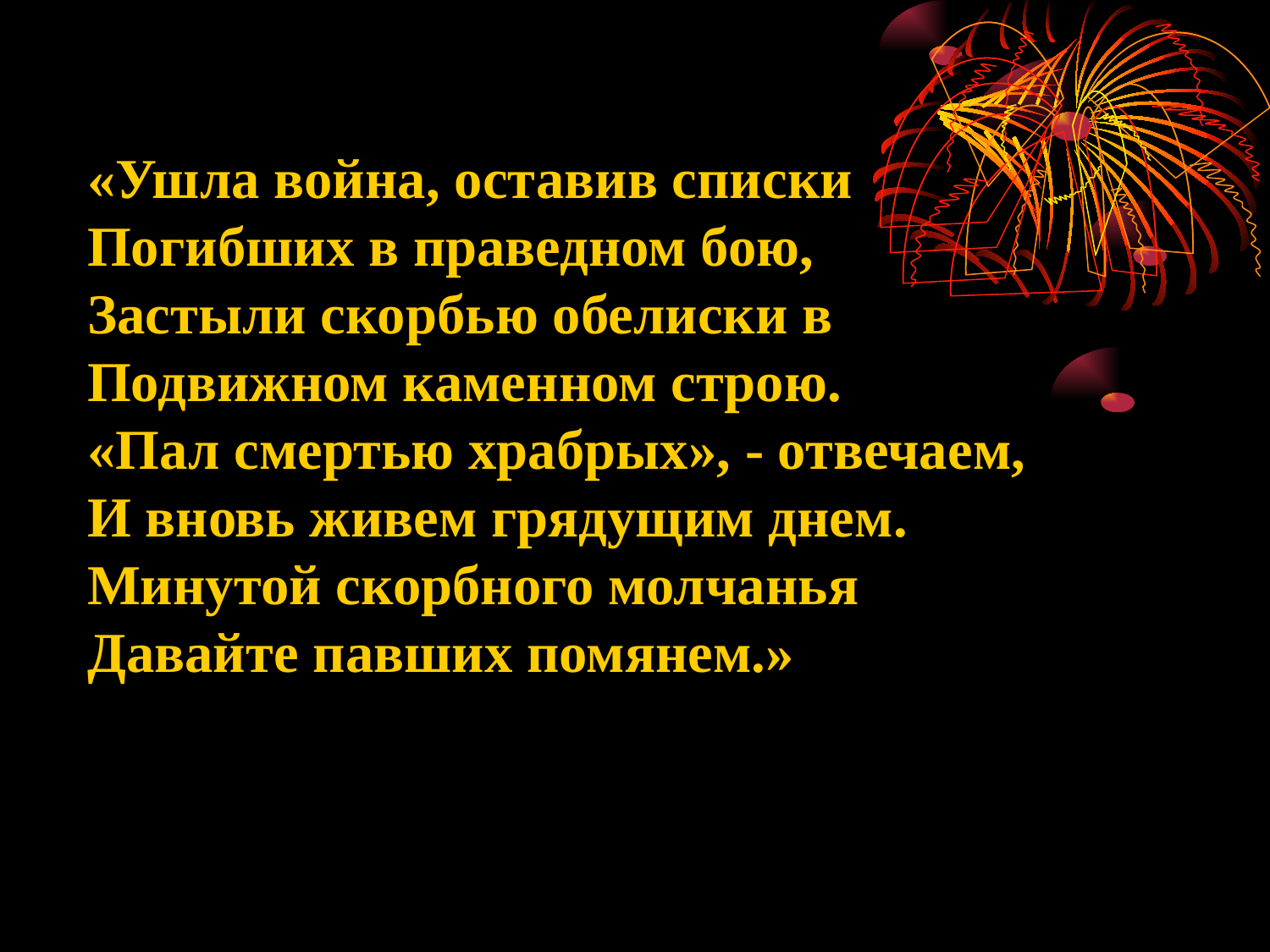

«Ушла война, оставив списки
Погибших в праведном бою,
Застыли скорбью обелиски в
Подвижном каменном строю.
«Пал смертью храбрых», - отвечаем,
И вновь живем грядущим днем.
Минутой скорбного молчанья
Давайте павших помянем.»